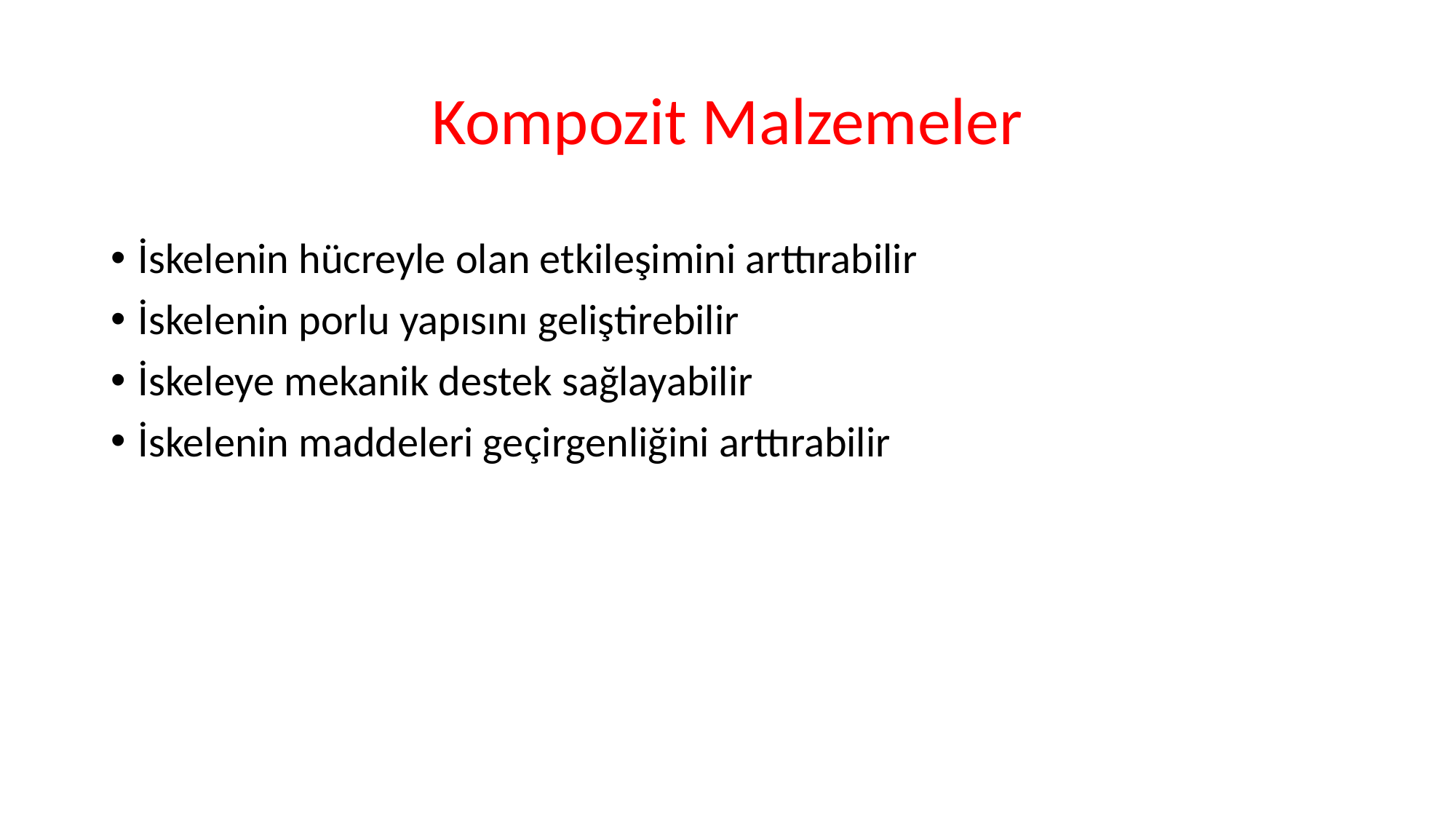

# Kompozit Malzemeler
İskelenin hücreyle olan etkileşimini arttırabilir
İskelenin porlu yapısını geliştirebilir
İskeleye mekanik destek sağlayabilir
İskelenin maddeleri geçirgenliğini arttırabilir